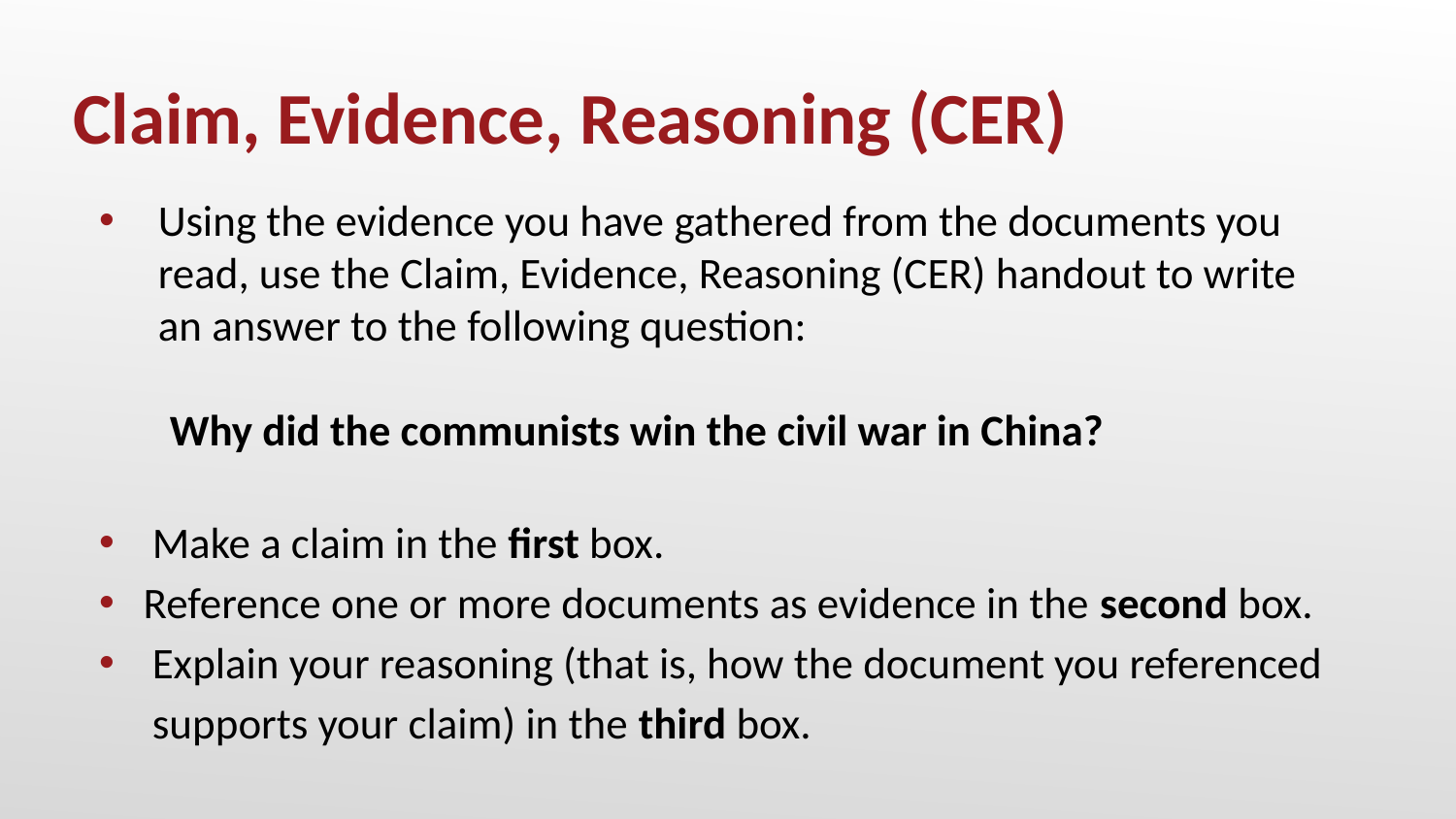

# Claim, Evidence, Reasoning (CER)
Using the evidence you have gathered from the documents you read, use the Claim, Evidence, Reasoning (CER) handout to write an answer to the following question:

Why did the communists win the civil war in China?

Make a claim in the first box.
Reference one or more documents as evidence in the second box.
Explain your reasoning (that is, how the document you referenced supports your claim) in the third box.